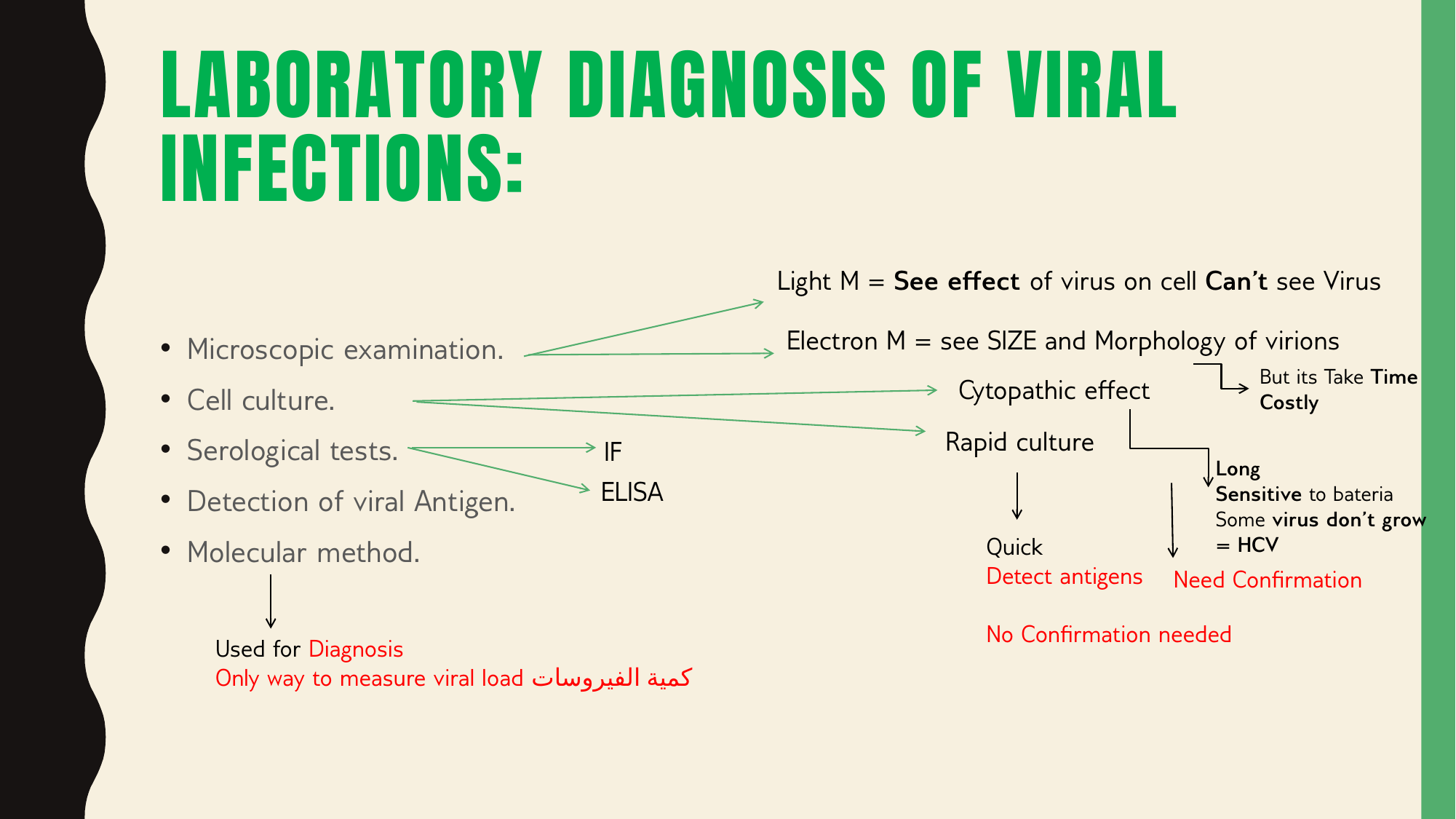

# laboratory diagnosis of viral infections:
Light M = See effect of virus on cell Can’t see Virus

Microscopic examination.
Cell culture.
Serological tests.
Detection of viral Antigen.
Molecular method.
Electron M = see SIZE and Morphology of virions
But its Take Time
Costly
Cytopathic effect
Rapid culture
IF
Long
Sensitive to bateria
Some virus don’t grow
= HCV
ELISA
Quick
Detect antigens

No Confirmation needed
Need Confirmation
Used for Diagnosis
Only way to measure viral load كمية الفيروسات